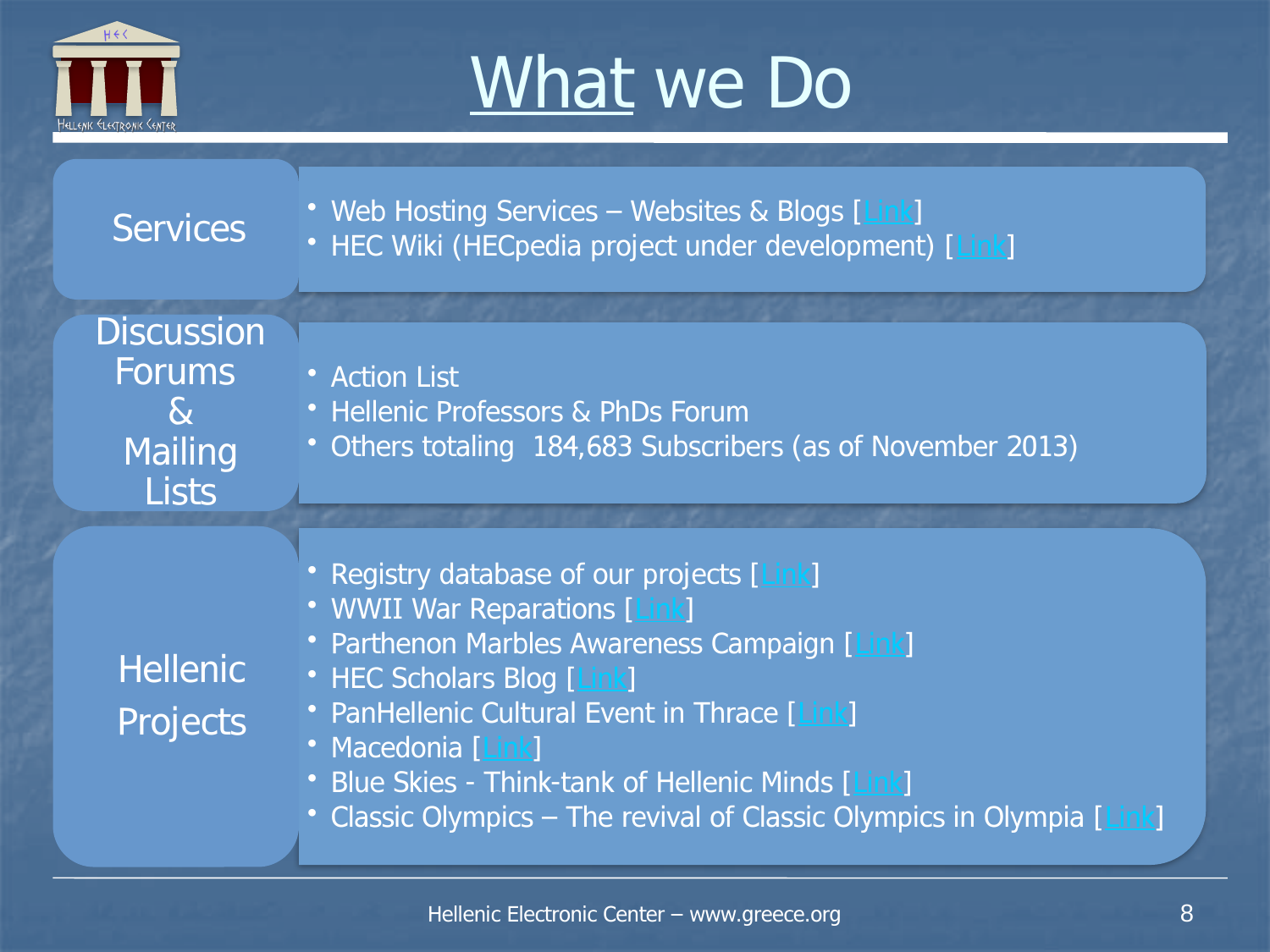

# What we Do
Web Hosting Services – Websites & Blogs [Link]
HEC Wiki (HECpedia project under development) [Link]
Services
Action List
Hellenic Professors & PhDs Forum
Others totaling  184,683 Subscribers (as of November 2013)
Discussion Forums
&
Mailing Lists
Registry database of our projects [Link]
WWII War Reparations [Link]
Parthenon Marbles Awareness Campaign [Link]
HEC Scholars Blog [Link]
PanHellenic Cultural Event in Thrace [Link]
Macedonia [Link]
Blue Skies - Think-tank of Hellenic Minds [Link]
Classic Olympics – The revival of Classic Olympics in Olympia [Link]
Hellenic
Projects
Hellenic Electronic Center – www.greece.org
8